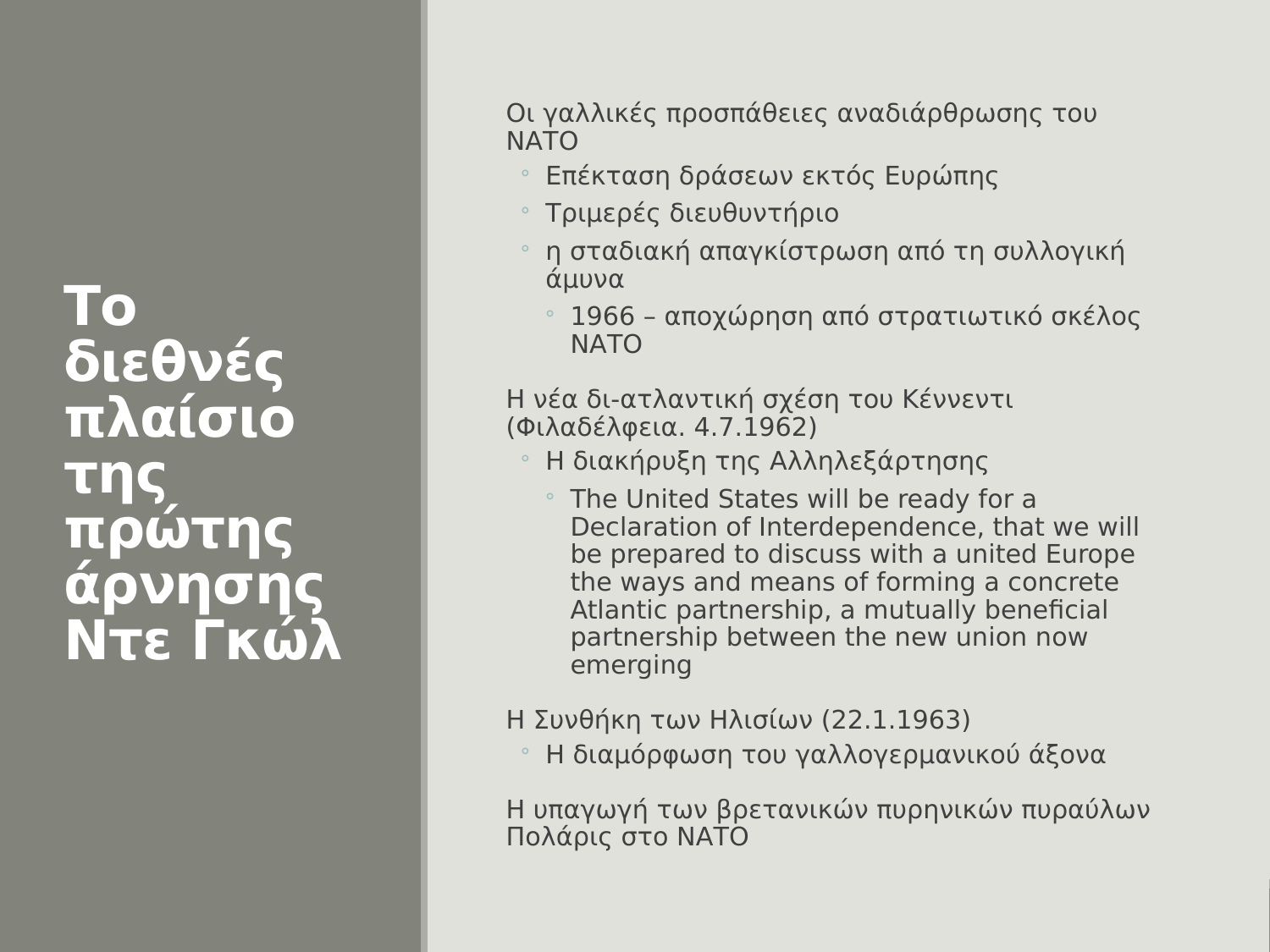

# Το διεθνές πλαίσιο της πρώτης άρνησης Ντε Γκώλ
Οι γαλλικές προσπάθειες αναδιάρθρωσης του ΝΑΤΟ
Επέκταση δράσεων εκτός Ευρώπης
Τριμερές διευθυντήριο
η σταδιακή απαγκίστρωση από τη συλλογική άμυνα
1966 – αποχώρηση από στρατιωτικό σκέλος ΝΑΤΟ
Η νέα δι-ατλαντική σχέση του Κέννεντι (Φιλαδέλφεια. 4.7.1962)
Η διακήρυξη της Αλληλεξάρτησης
The United States will be ready for a Declaration of Interdependence, that we will be prepared to discuss with a united Europe the ways and means of forming a concrete Atlantic partnership, a mutually beneficial partnership between the new union now emerging
Η Συνθήκη των Ηλισίων (22.1.1963)
Η διαμόρφωση του γαλλογερμανικού άξονα
Η υπαγωγή των βρετανικών πυρηνικών πυραύλων Πολάρις στο ΝΑΤΟ